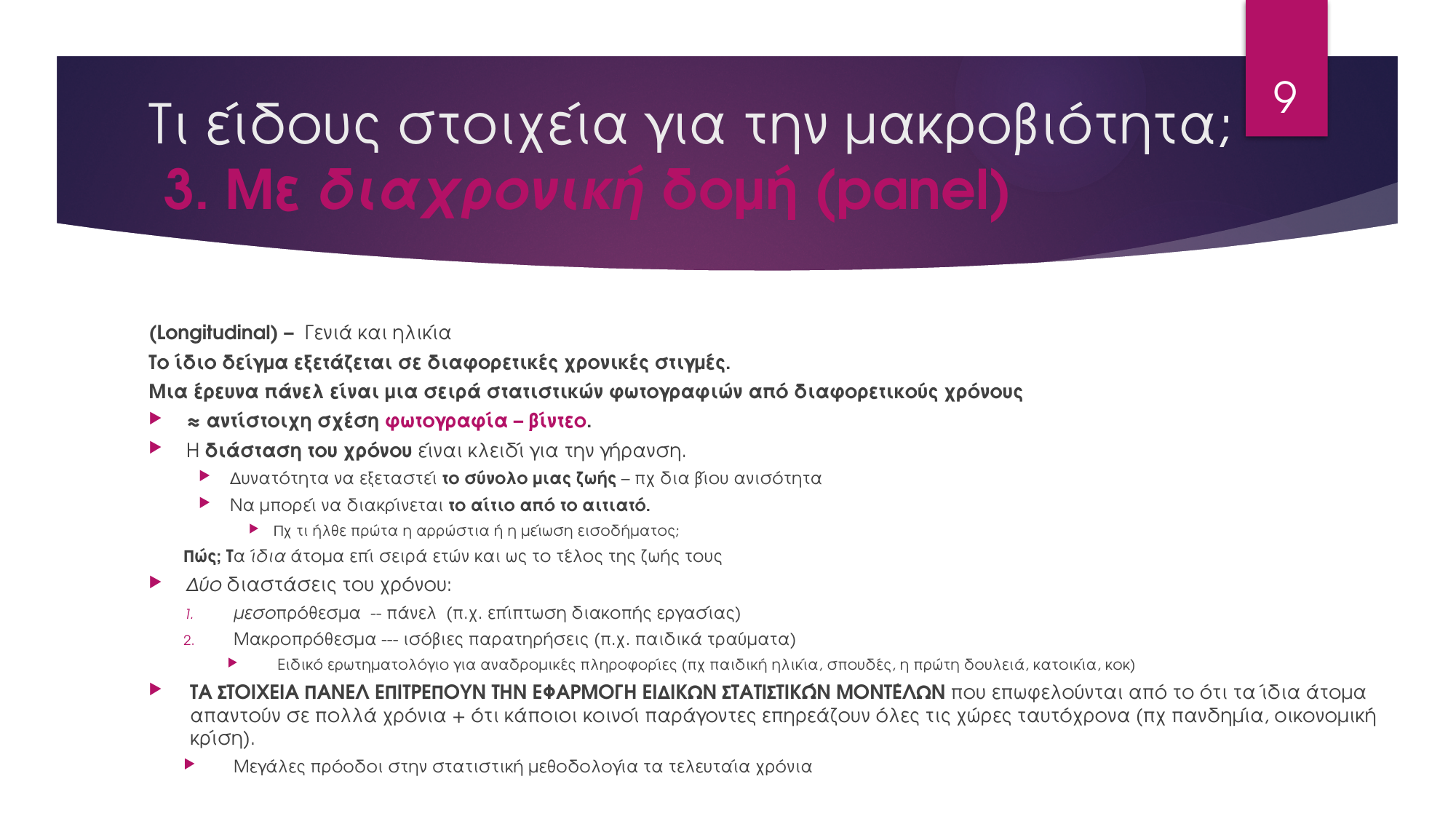

9
# Τι είδους στοιχεία για την μακροβιότητα; 3. Με διαχρονική δομή (panel)
(Longitudinal) –  Γενιά και ηλικία
Το ίδιο δείγμα εξετάζεται σε διαφορετικές χρονικές στιγμές.
Μια έρευνα πάνελ είναι μια σειρά στατιστικών φωτογραφιών από διαφορετικούς χρόνους
	≈ αντίστοιχη σχέση φωτογραφία – βίντεο.
Η διάσταση του χρόνου είναι κλειδί για την γήρανση.
Δυνατότητα να εξεταστεί το σύνολο μιας ζωής – πχ δια βίου ανισότητα
Να μπορεί να διακρίνεται το αίτιο από το αιτιατό.
Πχ τι ήλθε πρώτα η αρρώστια ή η μείωση εισοδήματος;
Πώς; Τα ίδια άτομα επί σειρά ετών και ως το τέλος της ζωής τους
Δύο διαστάσεις του χρόνου:
μεσοπρόθεσμα  -- πάνελ  (π.χ. επίπτωση διακοπής εργασίας)
Μακροπρόθεσμα --- ισόβιες παρατηρήσεις (π.χ. παιδικά τραύματα)
Ειδικό ερωτηματολόγιο για αναδρομικές πληροφορίες (πχ παιδική ηλικία, σπουδές, η πρώτη δουλειά, κατοικία, κοκ)
ΤΑ ΣΤΟΙΧΕΙΑ ΠΑΝΕΛ ΕΠΙΤΡΕΠΟΥΝ ΤΗΝ ΕΦΑΡΜΟΓΗ ΕΙΔΙΚΩΝ ΣΤΑΤΙΣΤΙΚΏΝ ΜΟΝΤΈΛΩΝ που επωφελούνται από το ότι τα ίδια άτομα απαντούν σε πολλά χρόνια + ότι κάποιοι κοινοί παράγοντες επηρεάζουν όλες τις χώρες ταυτόχρονα (πχ πανδημία, οικονομική κρίση).
Μεγάλες πρόοδοι στην στατιστική μεθοδολογία τα τελευταία χρόνια